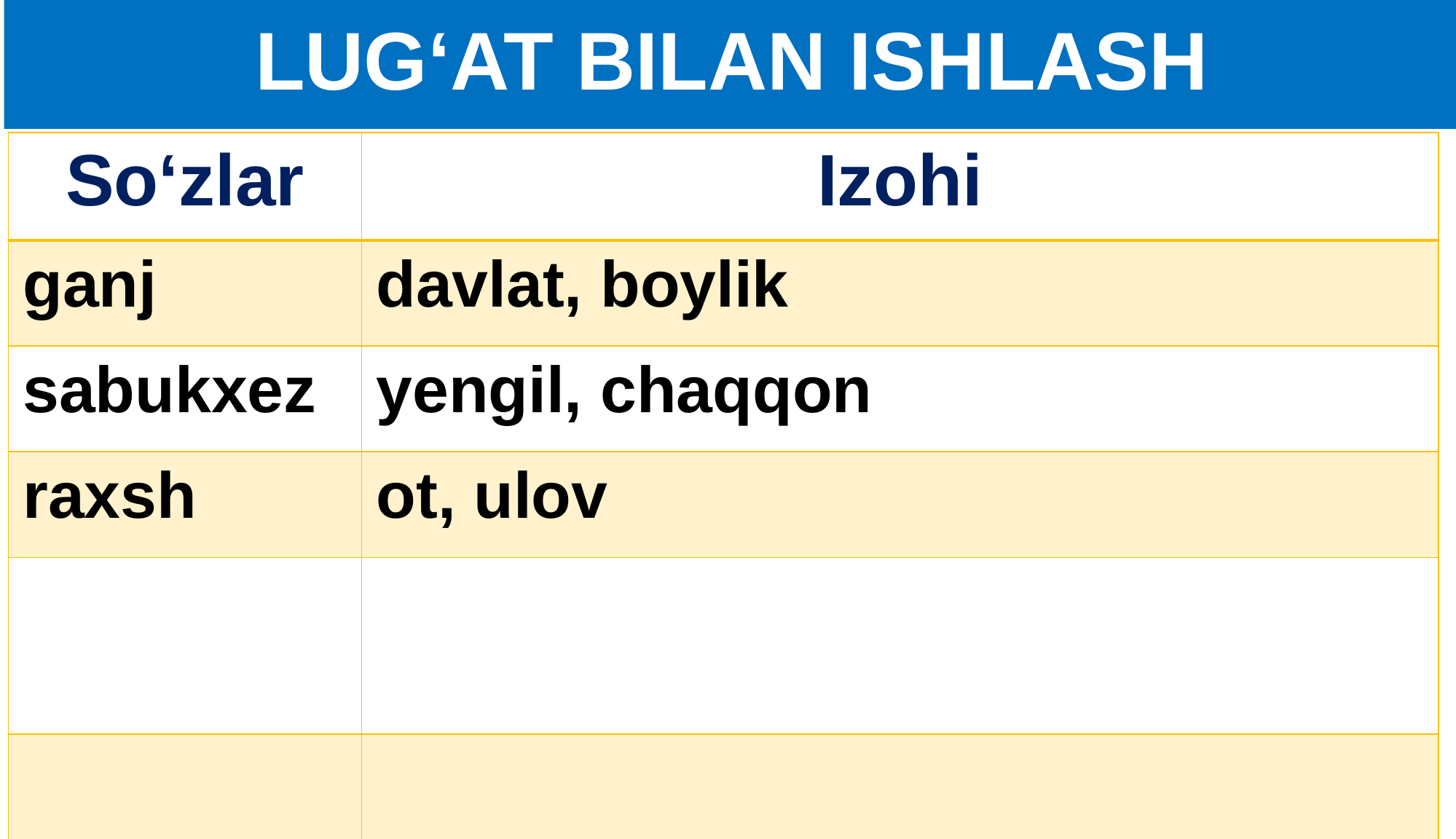

# LUG‘AT BILAN ISHLASH
| So‘zlar | Izohi |
| --- | --- |
| ganj | davlat, boylik |
| sabukxez | yengil, chaqqon |
| raxsh | ot, ulov |
|  |  |
|  |  |